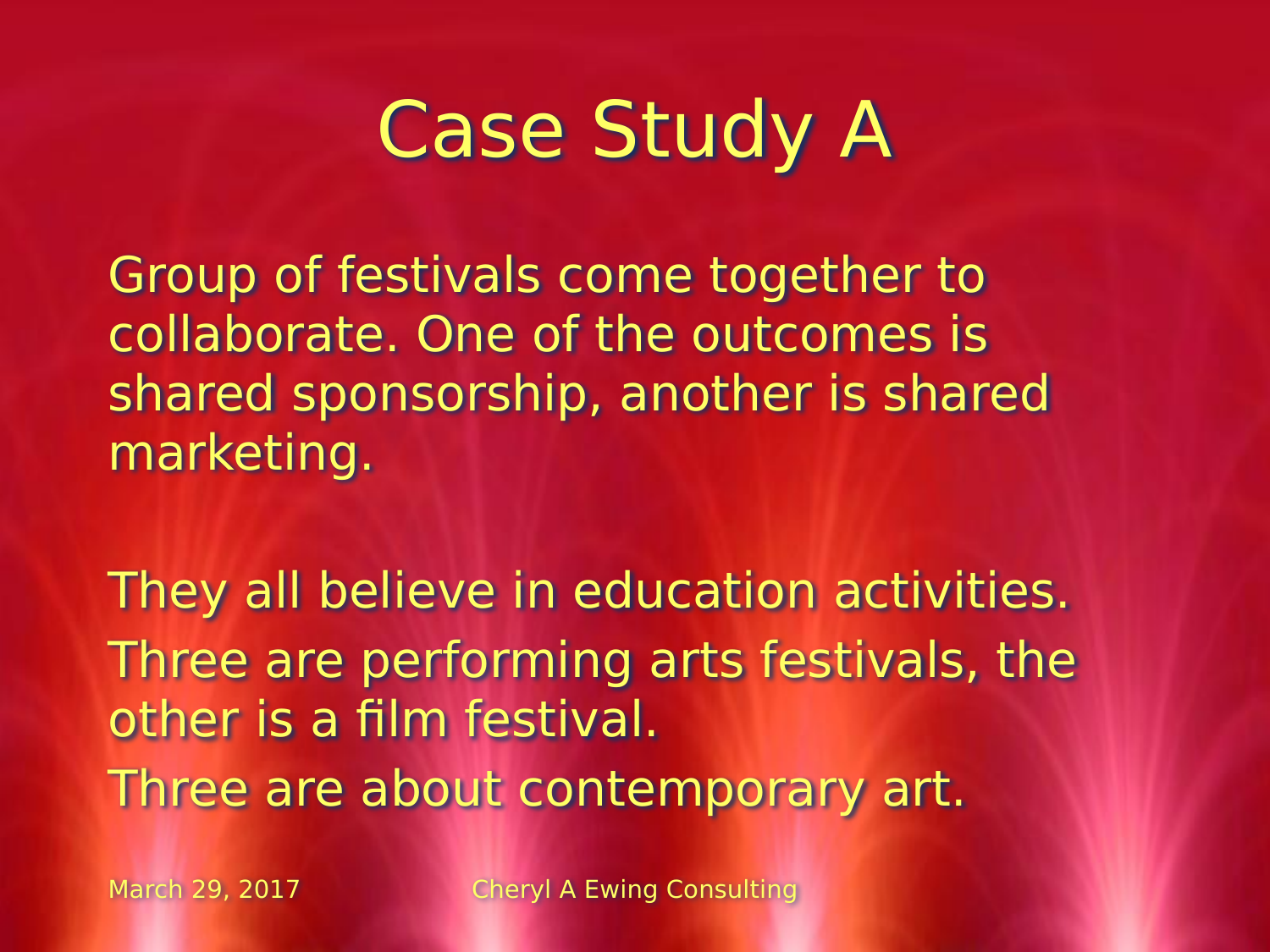

# Case Study A
Group of festivals come together to collaborate. One of the outcomes is shared sponsorship, another is shared marketing.

They all believe in education activities.
Three are performing arts festivals, the other is a film festival.
Three are about contemporary art.
March 29, 2017
Cheryl A Ewing Consulting